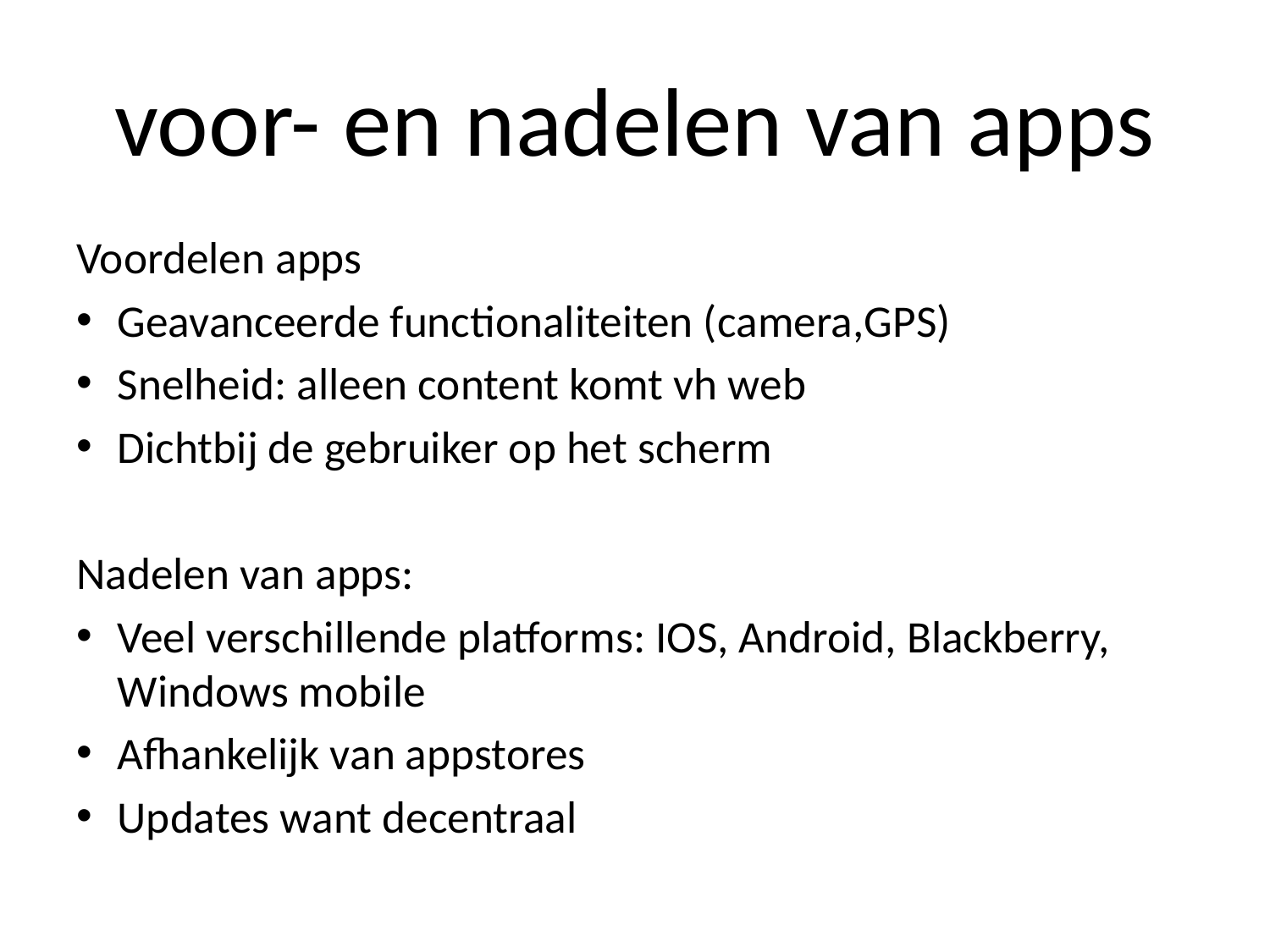

# voor- en nadelen van apps
Voordelen apps
Geavanceerde functionaliteiten (camera,GPS)
Snelheid: alleen content komt vh web
Dichtbij de gebruiker op het scherm

Nadelen van apps:
Veel verschillende platforms: IOS, Android, Blackberry,  Windows mobile
Afhankelijk van appstores
Updates want decentraal